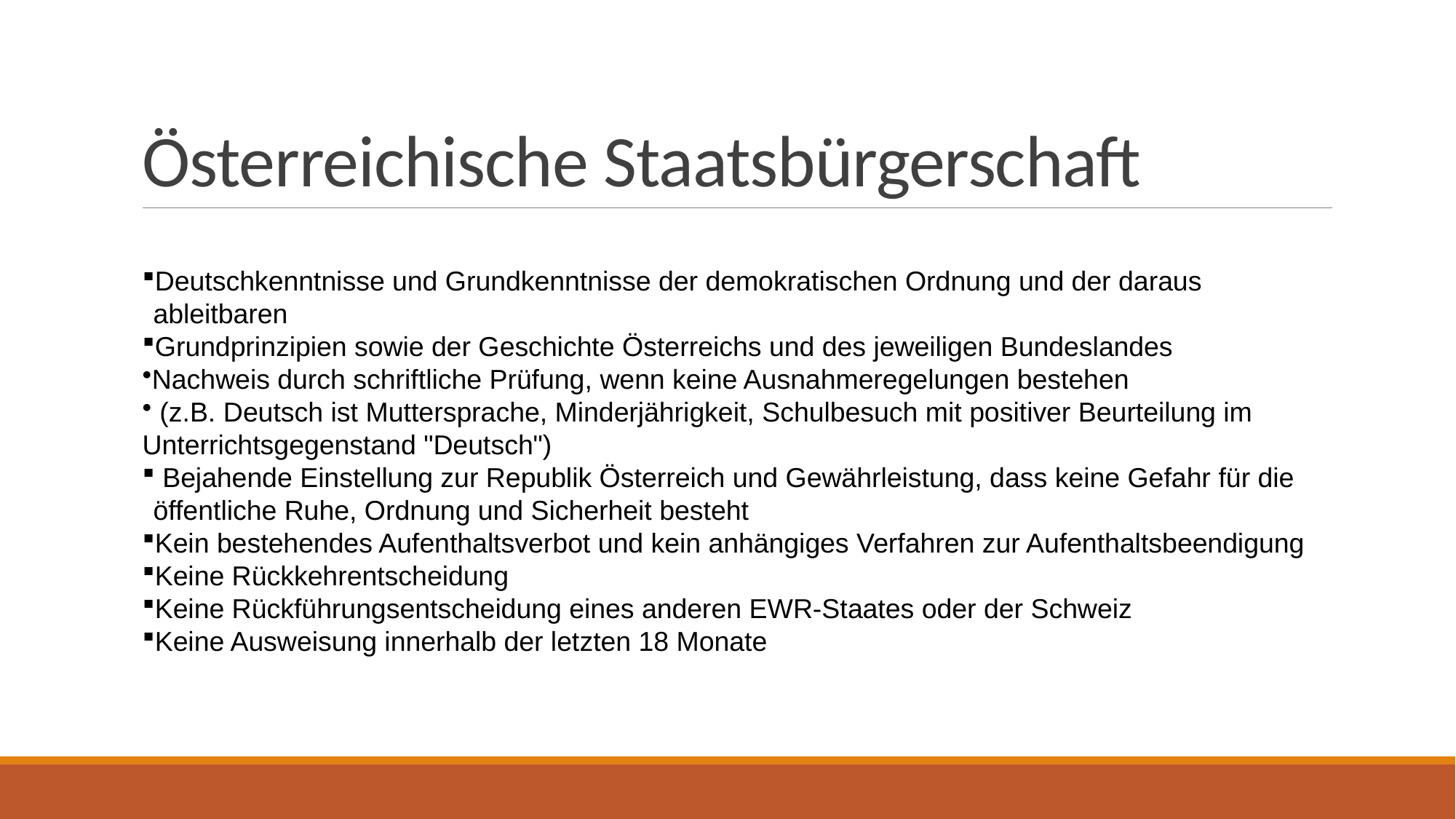

# Österreichische Staatsbürgerschaft
Deutschkenntnisse und Grundkenntnisse der demokratischen Ordnung und der daraus ableitbaren
Grundprinzipien sowie der Geschichte Österreichs und des jeweiligen Bundeslandes
Nachweis durch schriftliche Prüfung, wenn keine Ausnahmeregelungen bestehen
 (z.B. Deutsch ist Muttersprache, Minderjährigkeit, Schulbesuch mit positiver Beurteilung im Unterrichtsgegenstand "Deutsch")
 Bejahende Einstellung zur Republik Österreich und Gewährleistung, dass keine Gefahr für die öffentliche Ruhe, Ordnung und Sicherheit besteht
Kein bestehendes Aufenthaltsverbot und kein anhängiges Verfahren zur Aufenthaltsbeendigung
Keine Rückkehrentscheidung
Keine Rückführungsentscheidung eines anderen EWR-Staates oder der Schweiz
Keine Ausweisung innerhalb der letzten 18 Monate